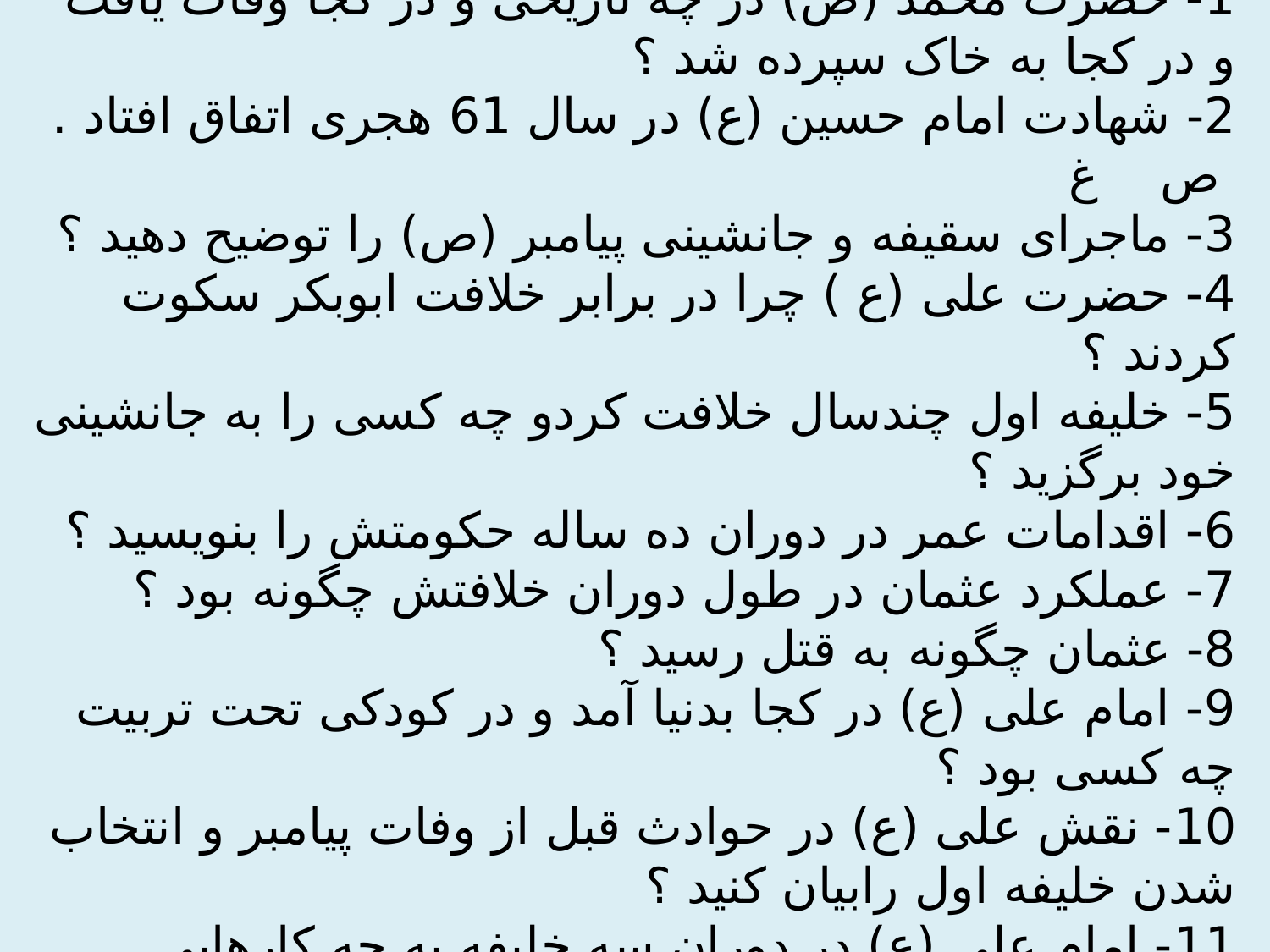

# درس 10 1- حضرت محمد (ص) در چه تاریخی و در کجا وفات یافت و در کجا به خاک سپرده شد ؟ 2- شهادت امام حسین (ع) در سال 61 هجری اتفاق افتاد .   ص    غ 3- ماجرای سقیفه و جانشینی پیامبر (ص) را توضیح دهید ؟ 4- حضرت علی (ع ) چرا در برابر خلافت ابوبکر سکوت کردند ؟ 5- خلیفه اول چندسال خلافت کردو چه کسی را به جانشینی خود برگزید ؟ 6- اقدامات عمر در دوران ده ساله حکومتش را بنویسید ؟ 7- عملکرد عثمان در طول دوران خلافتش چگونه بود ؟ 8- عثمان چگونه به قتل رسید ؟ 9- امام علی (ع) در کجا بدنیا آمد و در کودکی تحت تربیت چه کسی بود ؟ 10- نقش علی (ع) در حوادث قبل از وفات پیامبر و انتخاب شدن خلیفه اول رابیان کنید ؟ 11- امام علی (ع) در دوران سه خلیفه به چه کارهایی مشغول بودند ؟